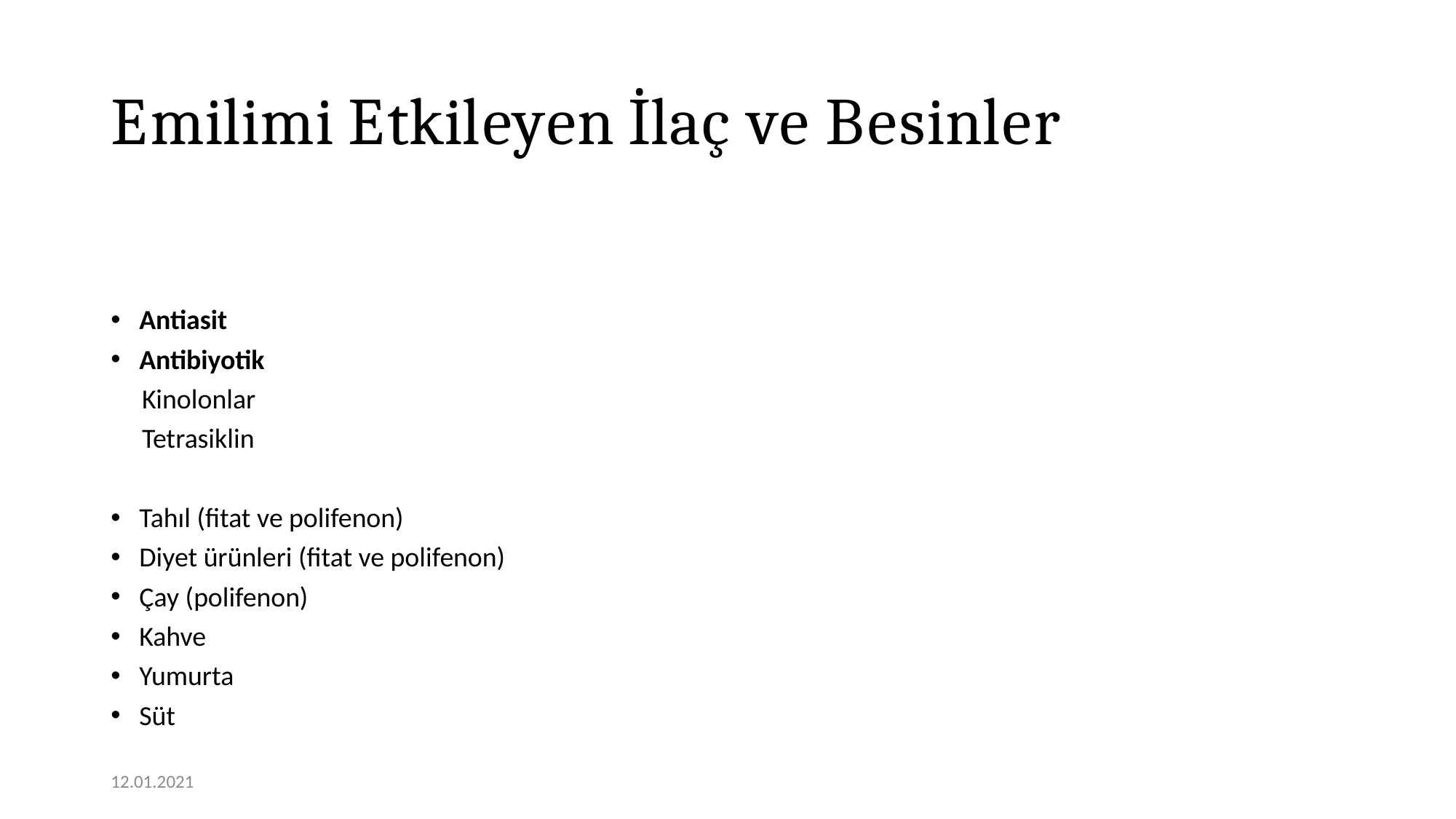

# Emilimi Etkileyen İlaç ve Besinler

Antiasit
Antibiyotik
     Kinolonlar
     Tetrasiklin

Tahıl (fitat ve polifenon)
Diyet ürünleri (fitat ve polifenon)
Çay (polifenon)
Kahve
Yumurta
Süt
12.01.2021